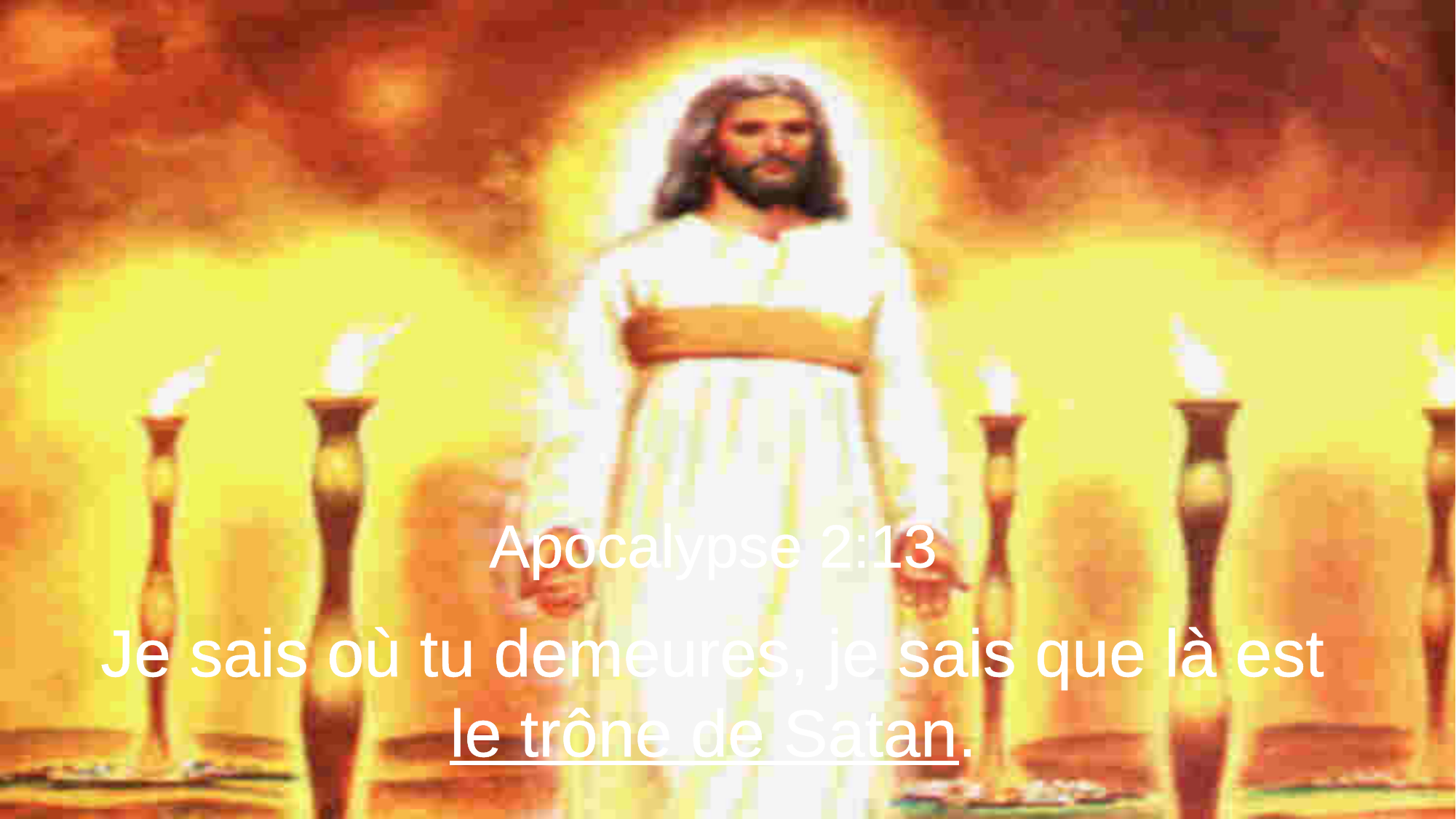

Apocalypse 2:13
Je sais où tu demeures, je sais que là est
le trône de Satan.